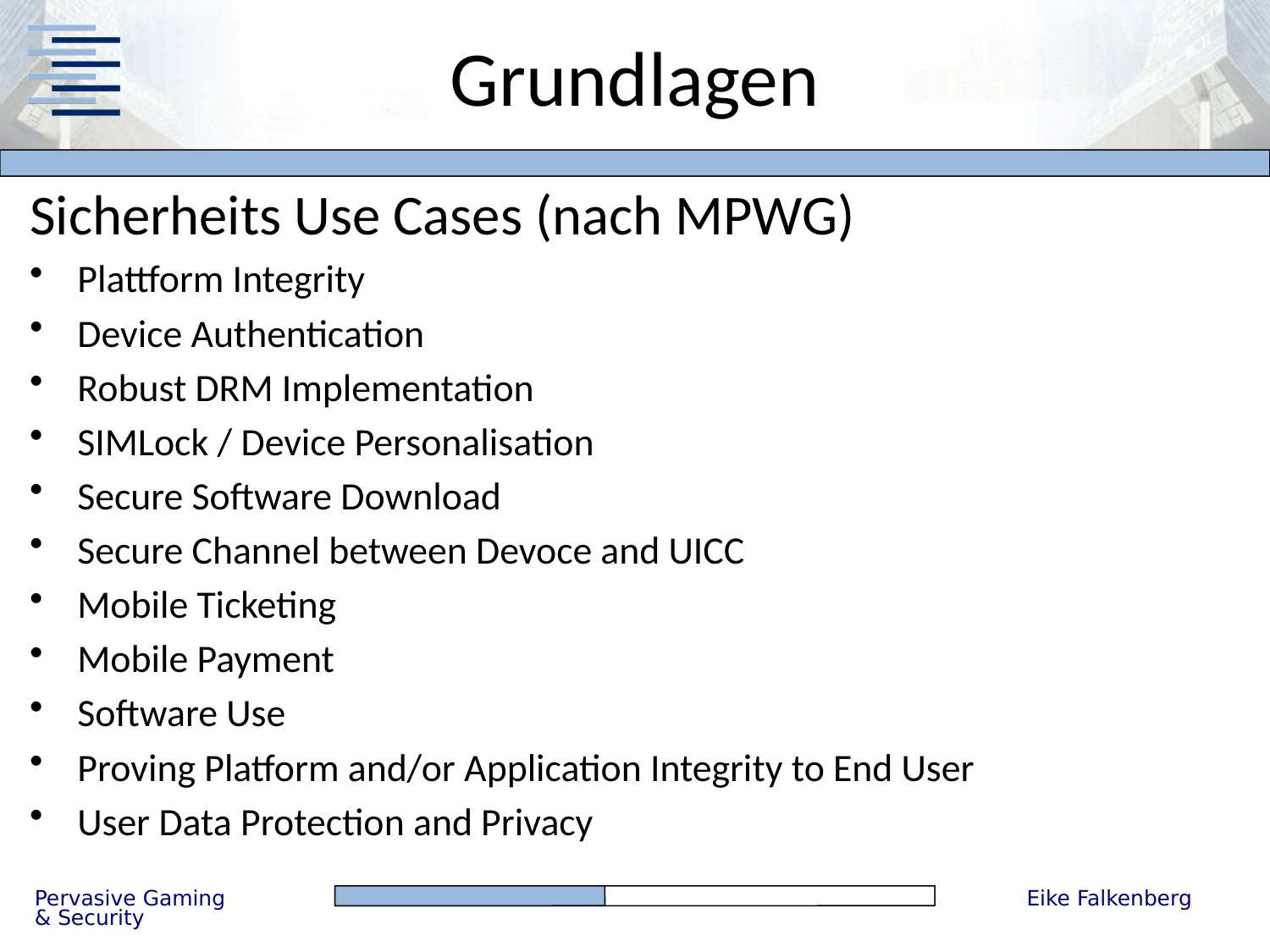

# Grundlagen
Sicherheits Use Cases (nach MPWG)
Plattform Integrity
Device Authentication
Robust DRM Implementation
SIMLock / Device Personalisation
Secure Software Download
Secure Channel between Devoce and UICC
Mobile Ticketing
Mobile Payment
Software Use
Proving Platform and/or Application Integrity to End User
User Data Protection and Privacy